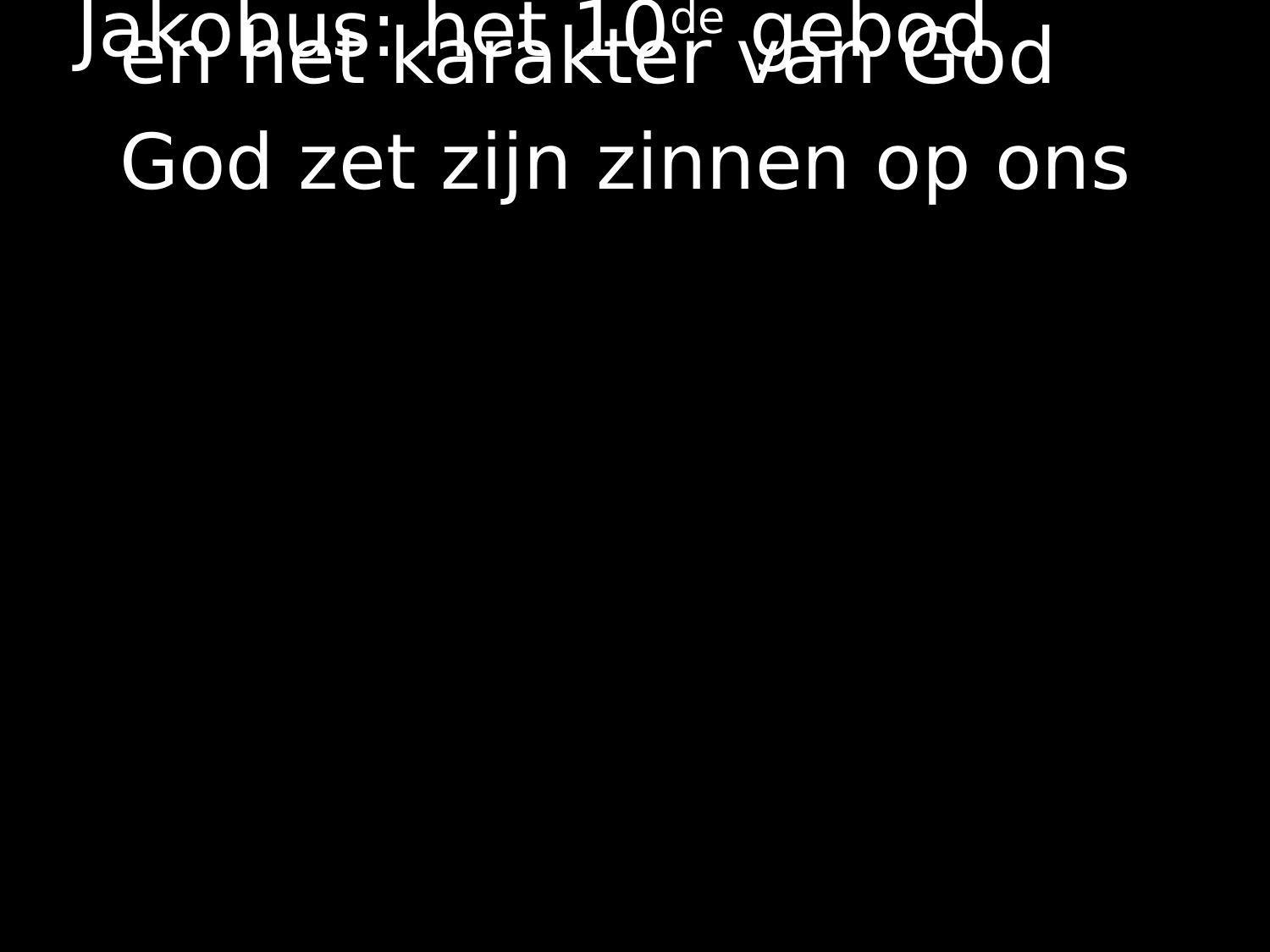

#
Jakobus: het 10de gebod
		en het karakter van God

	God zet zijn zinnen op ons